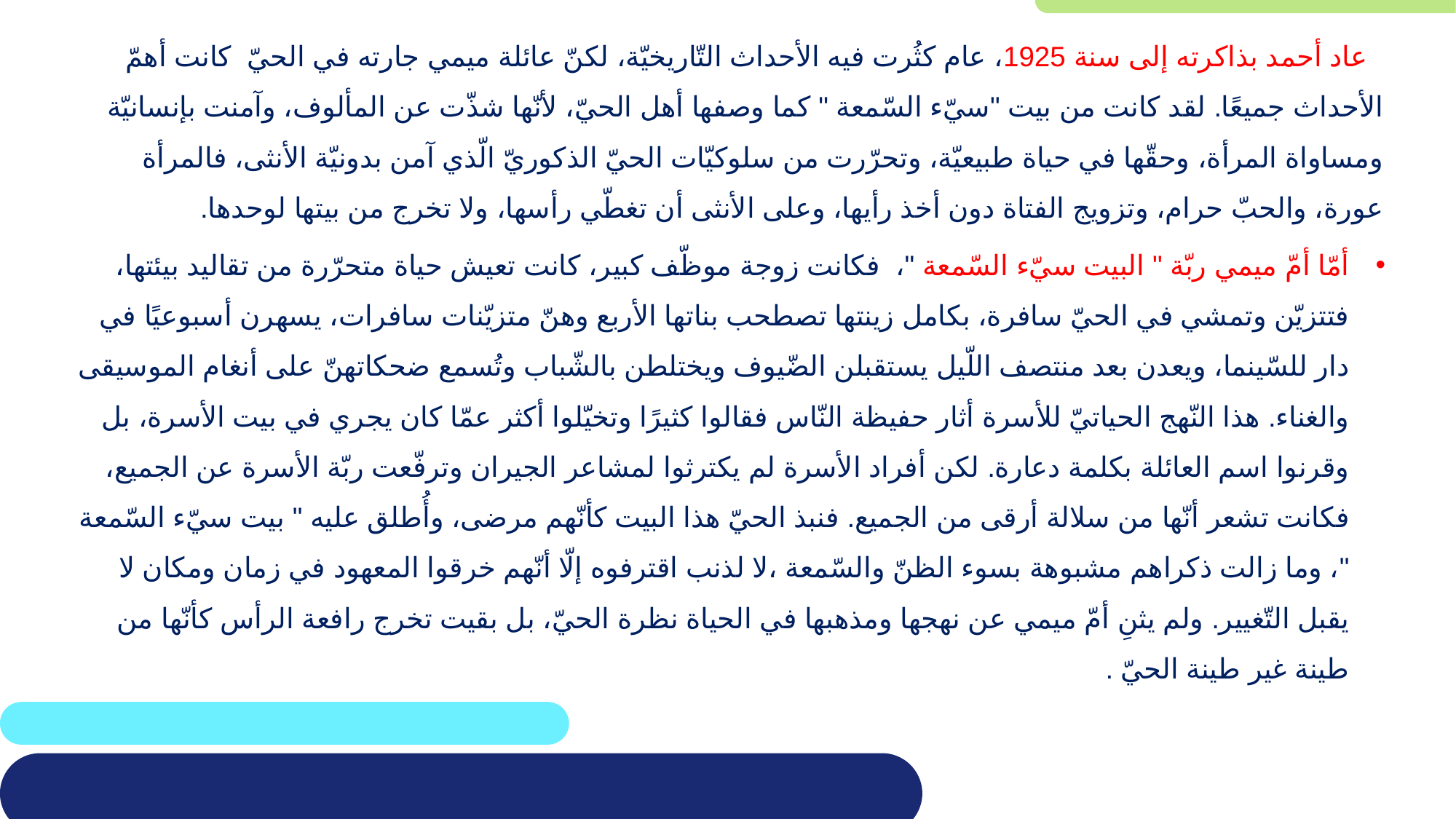

عاد أحمد بذاكرته إلى سنة 1925، عام كثُرت فيه الأحداث التّاريخيّة، لكنّ عائلة ميمي جارته في الحيّ  كانت أهمّ الأحداث جميعًا. لقد كانت من بيت "سيّء السّمعة " كما وصفها أهل الحيّ، لأنّها شذّت عن المألوف، وآمنت بإنسانيّة ومساواة المرأة، وحقّها في حياة طبيعيّة، وتحرّرت من سلوكيّات الحيّ الذكوريّ الّذي آمن بدونيّة الأنثى، فالمرأة عورة، والحبّ حرام، وتزويج الفتاة دون أخذ رأيها، وعلى الأنثى أن تغطّي رأسها، ولا تخرج من بيتها لوحدها.
أمّا أمّ ميمي ربّة " البيت سيّء السّمعة "،  فكانت زوجة موظّف كبير، كانت تعيش حياة متحرّرة من تقاليد بيئتها، فتتزيّن وتمشي في الحيّ سافرة، بكامل زينتها تصطحب بناتها الأربع وهنّ متزيّنات سافرات، يسهرن أسبوعيًا في دار للسّينما، ويعدن بعد منتصف اللّيل يستقبلن الضّيوف ويختلطن بالشّباب وتُسمع ضحكاتهنّ على أنغام الموسيقى والغناء. هذا النّهج الحياتيّ للأسرة أثار حفيظة النّاس فقالوا كثيرًا وتخيّلوا أكثر عمّا كان يجري في بيت الأسرة، بل وقرنوا اسم العائلة بكلمة دعارة. لكن أفراد الأسرة لم يكترثوا لمشاعر الجيران وترفّعت ربّة الأسرة عن الجميع، فكانت تشعر أنّها من سلالة أرقى من الجميع. فنبذ الحيّ هذا البيت كأنّهم مرضى، وأُطلق عليه " بيت سيّء السّمعة "، وما زالت ذكراهم مشبوهة بسوء الظنّ والسّمعة ،لا لذنب اقترفوه إلّا أنّهم خرقوا المعهود في زمان ومكان لا يقبل التّغيير. ولم يثنِ أمّ ميمي عن نهجها ومذهبها في الحياة نظرة الحيّ، بل بقيت تخرج رافعة الرأس كأنّها من طينة غير طينة الحيّ .